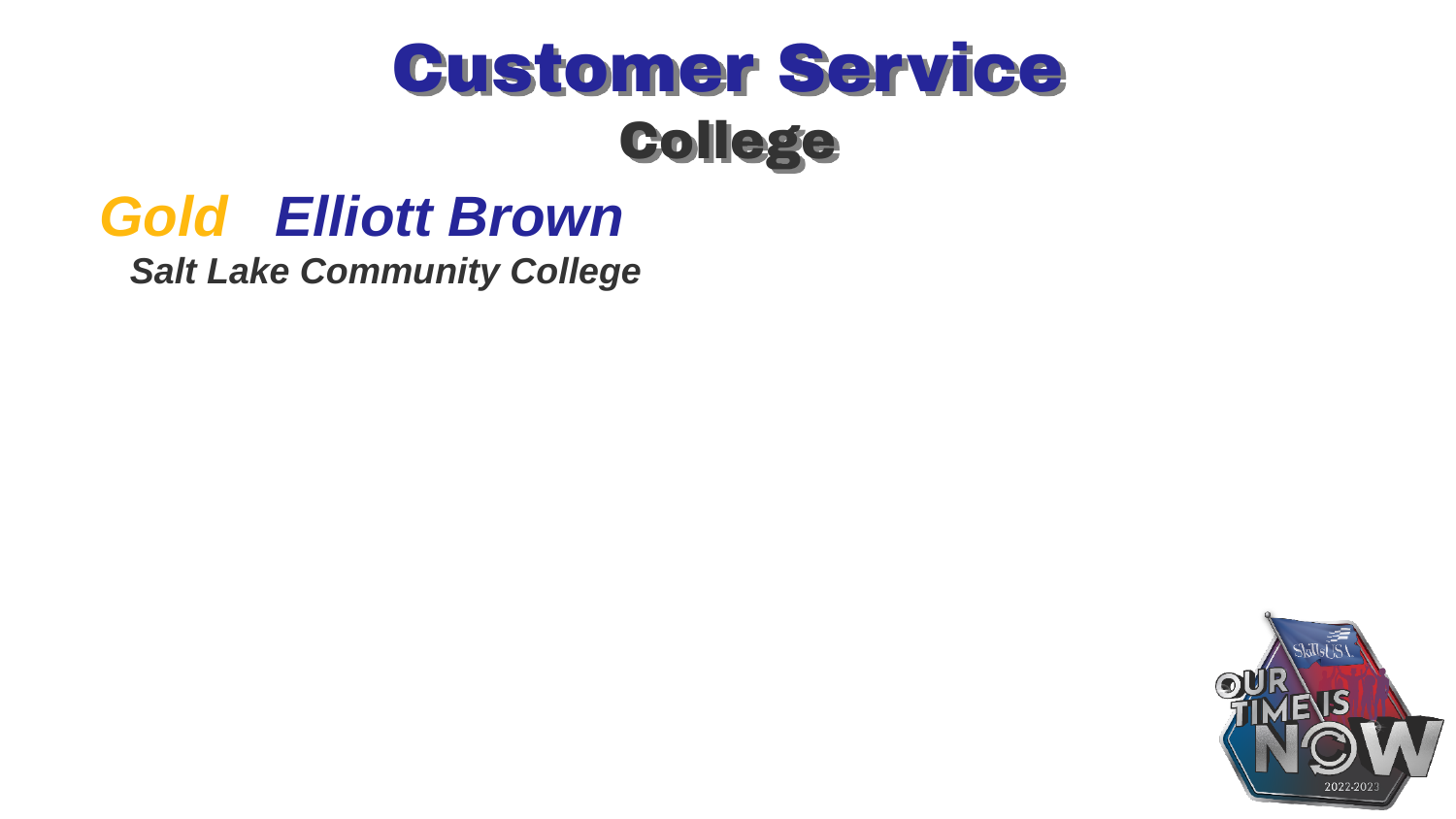

# Customer Service College
Gold   Elliott Brown
   Salt Lake Community College